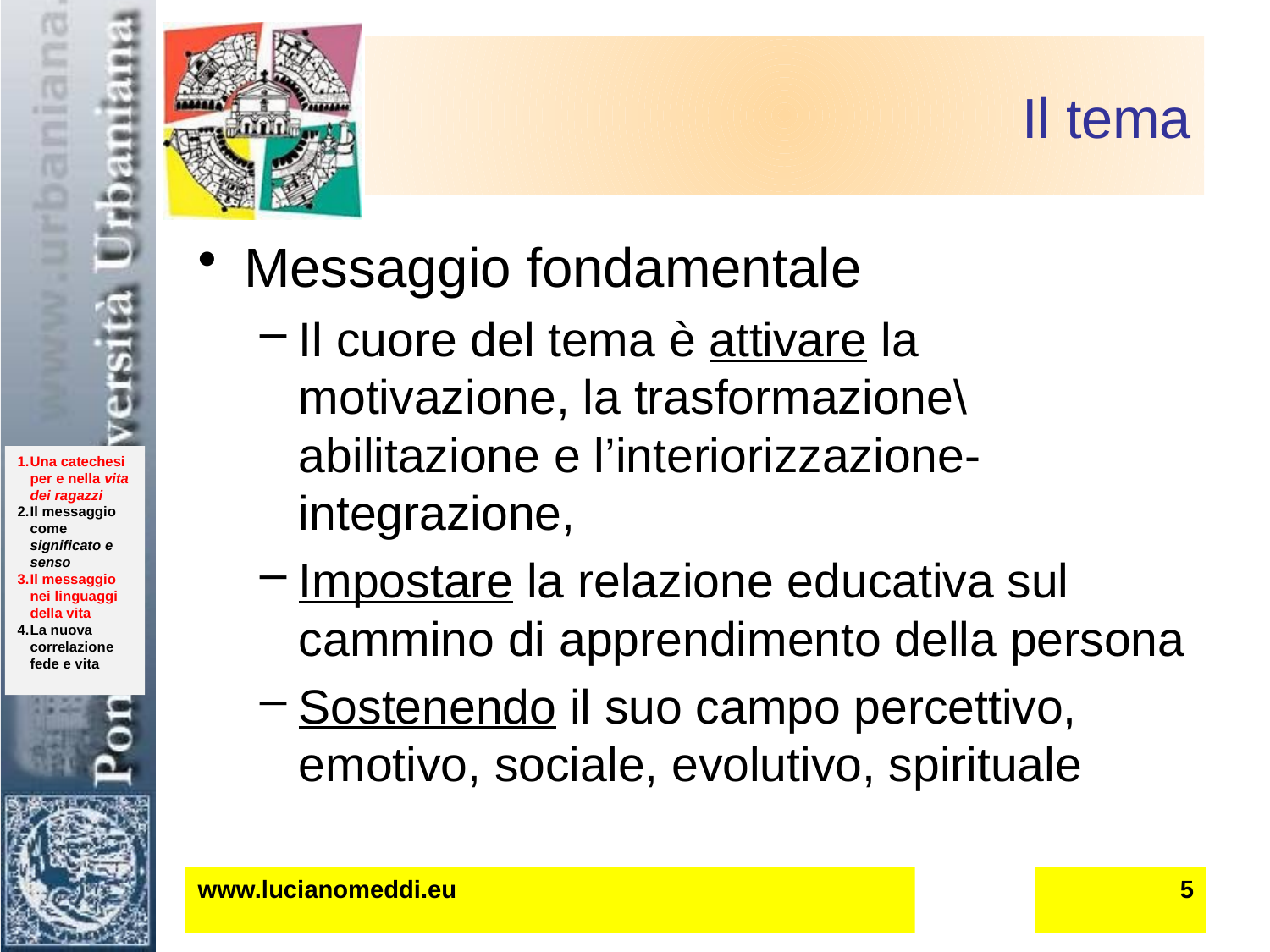

# Il tema
Messaggio fondamentale
Il cuore del tema è attivare la motivazione, la trasformazione\ abilitazione e l’interiorizzazione-integrazione,
Impostare la relazione educativa sul cammino di apprendimento della persona
Sostenendo il suo campo percettivo, emotivo, sociale, evolutivo, spirituale

www.lucianomeddi.eu
5